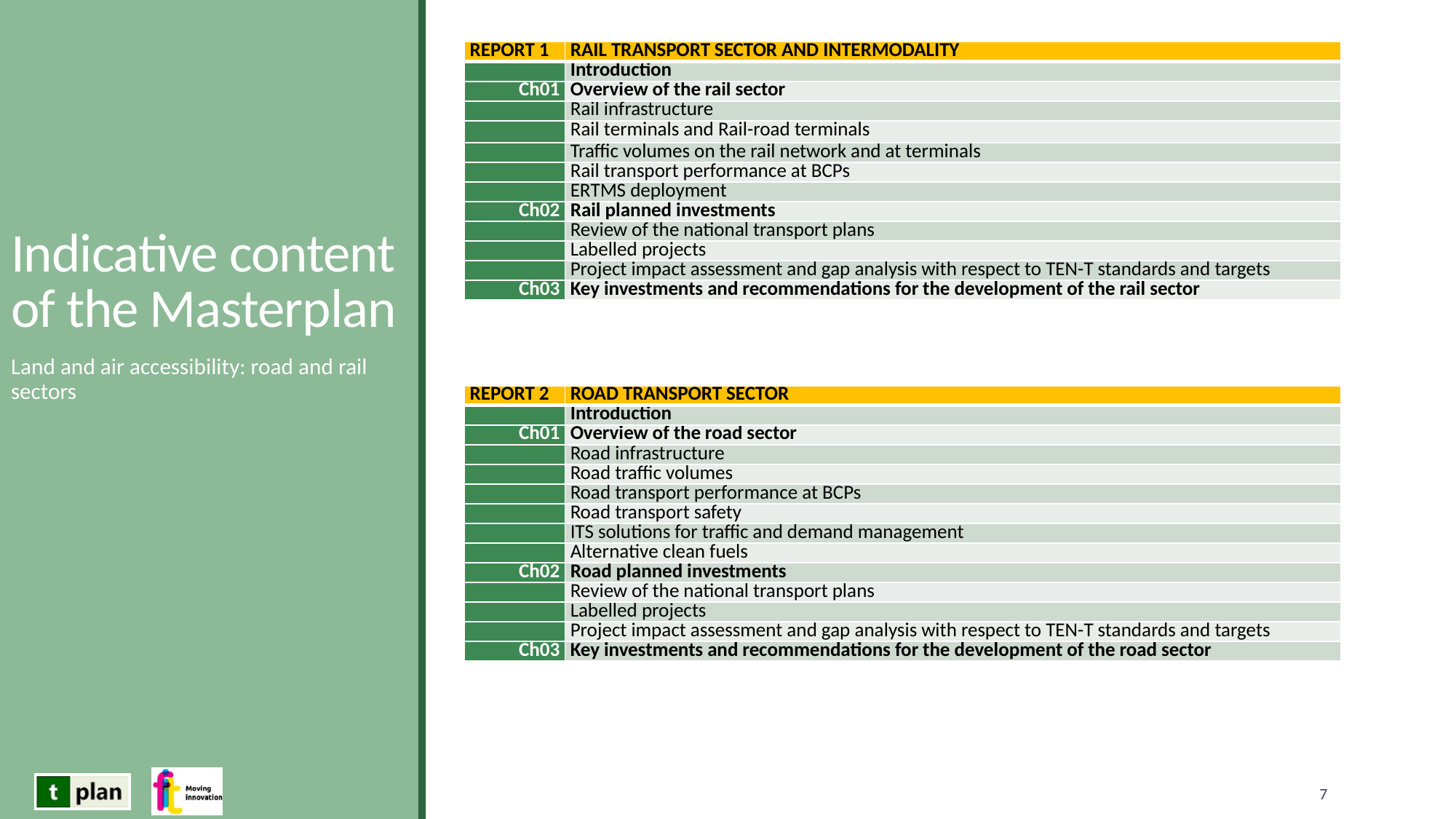

| Report 1 | Rail transport sector and intermodality |
| --- | --- |
|  | Introduction |
| Ch01 | Overview of the rail sector |
|  | Rail infrastructure |
|  | Rail terminals and Rail-road terminals |
|  | Traffic volumes on the rail network and at terminals |
|  | Rail transport performance at BCPs |
|  | ERTMS deployment |
| Ch02 | Rail planned investments |
|  | Review of the national transport plans |
|  | Labelled projects |
|  | Project impact assessment and gap analysis with respect to TEN-T standards and targets |
| Ch03 | Key investments and recommendations for the development of the rail sector |
# Indicative content of the Masterplan
Land and air accessibility: road and rail sectors
| Report 2 | Road transport sector |
| --- | --- |
|  | Introduction |
| Ch01 | Overview of the road sector |
|  | Road infrastructure |
|  | Road traffic volumes |
|  | Road transport performance at BCPs |
|  | Road transport safety |
|  | ITS solutions for traffic and demand management |
|  | Alternative clean fuels |
| Ch02 | Road planned investments |
|  | Review of the national transport plans |
|  | Labelled projects |
|  | Project impact assessment and gap analysis with respect to TEN-T standards and targets |
| Ch03 | Key investments and recommendations for the development of the road sector |

7